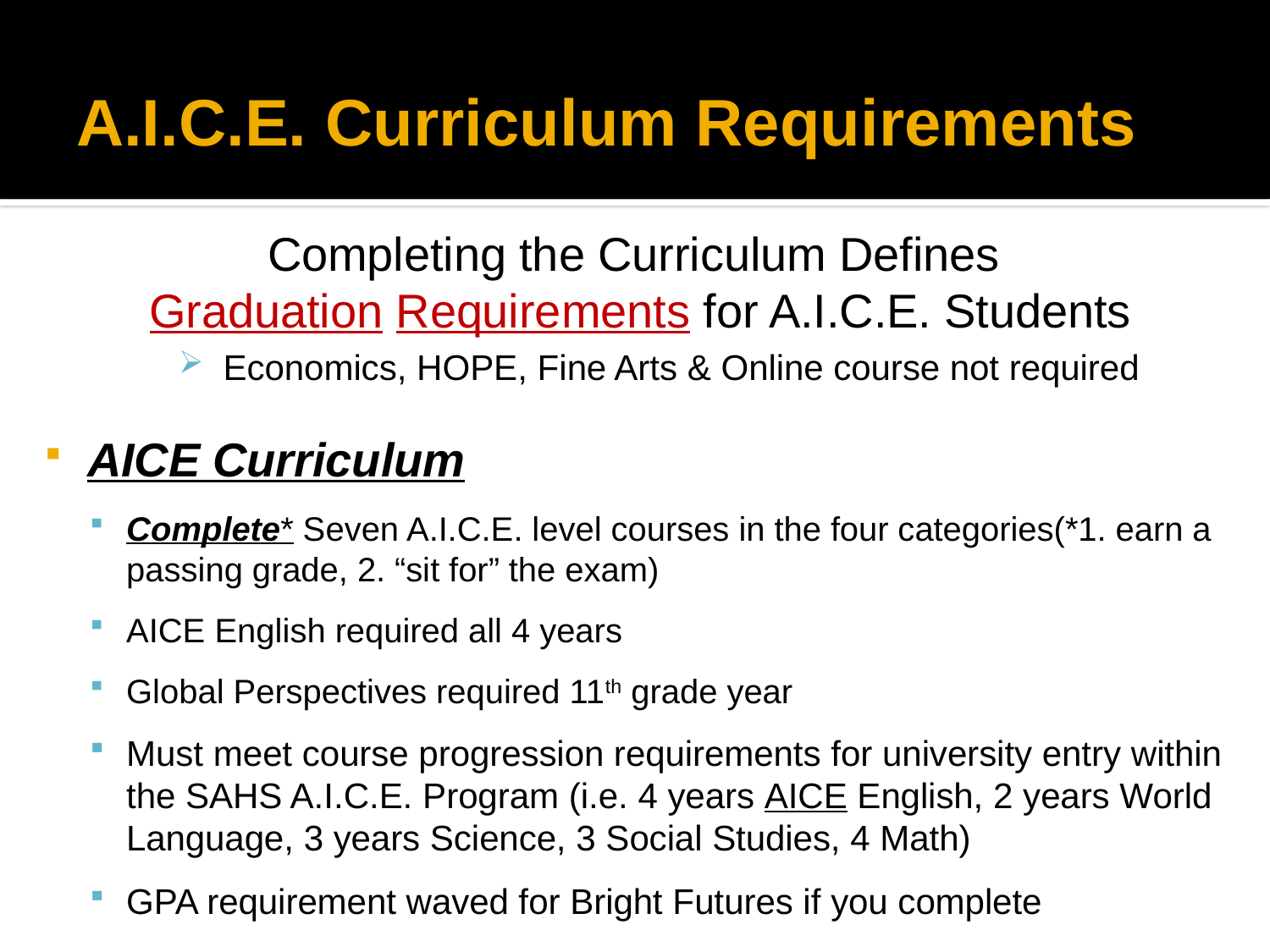

# A.I.C.E. Curriculum Requirements
Completing the Curriculum Defines
Graduation Requirements for A.I.C.E. Students
Economics, HOPE, Fine Arts & Online course not required

AICE Curriculum
Complete* Seven A.I.C.E. level courses in the four categories(*1. earn a passing grade, 2. “sit for” the exam)
AICE English required all 4 years
Global Perspectives required 11th grade year
Must meet course progression requirements for university entry within the SAHS A.I.C.E. Program (i.e. 4 years AICE English, 2 years World Language, 3 years Science, 3 Social Studies, 4 Math)
GPA requirement waved for Bright Futures if you complete